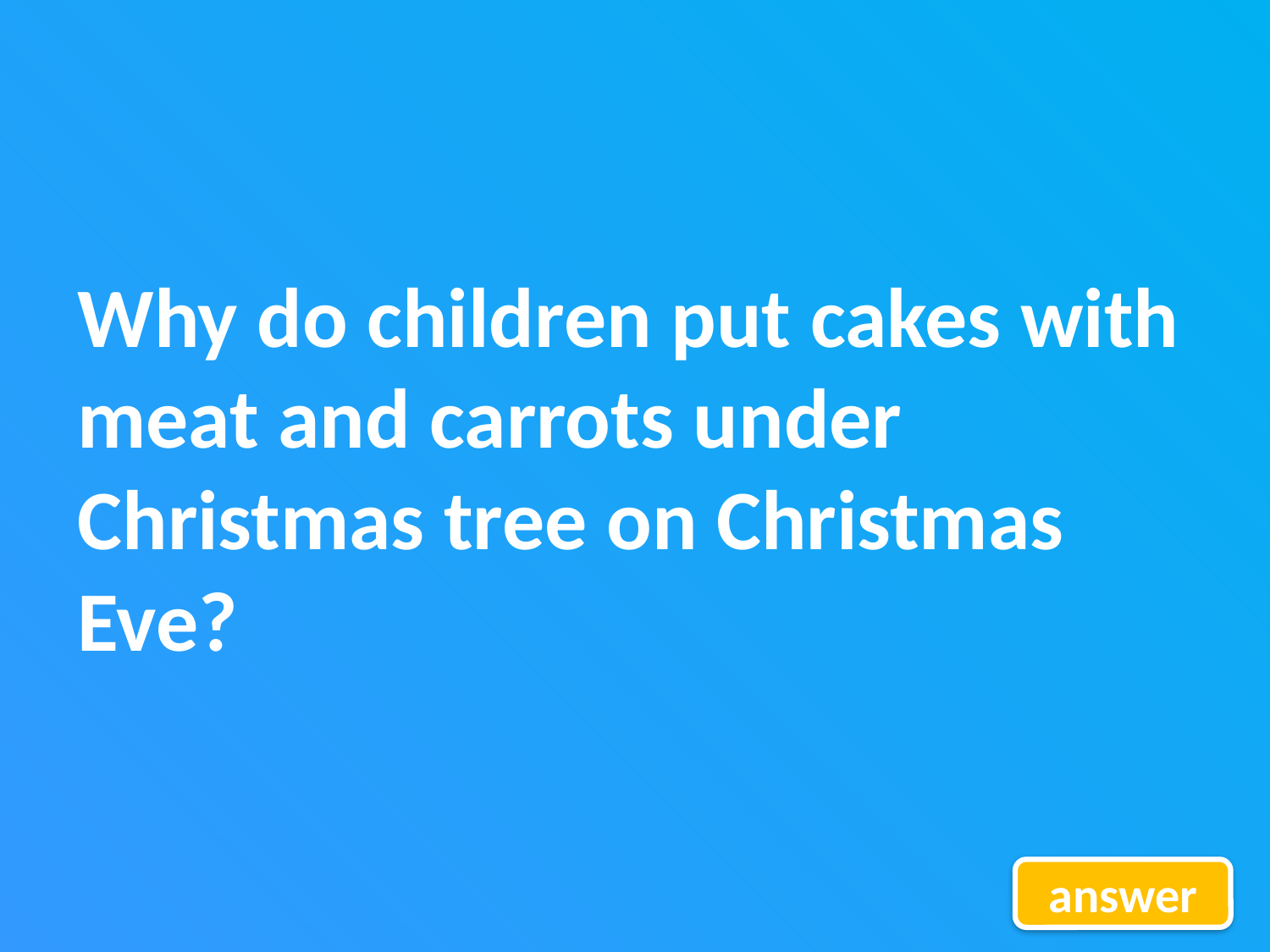

Why do children put cakes with meat and carrots under Christmas tree on Christmas Eve?
answer